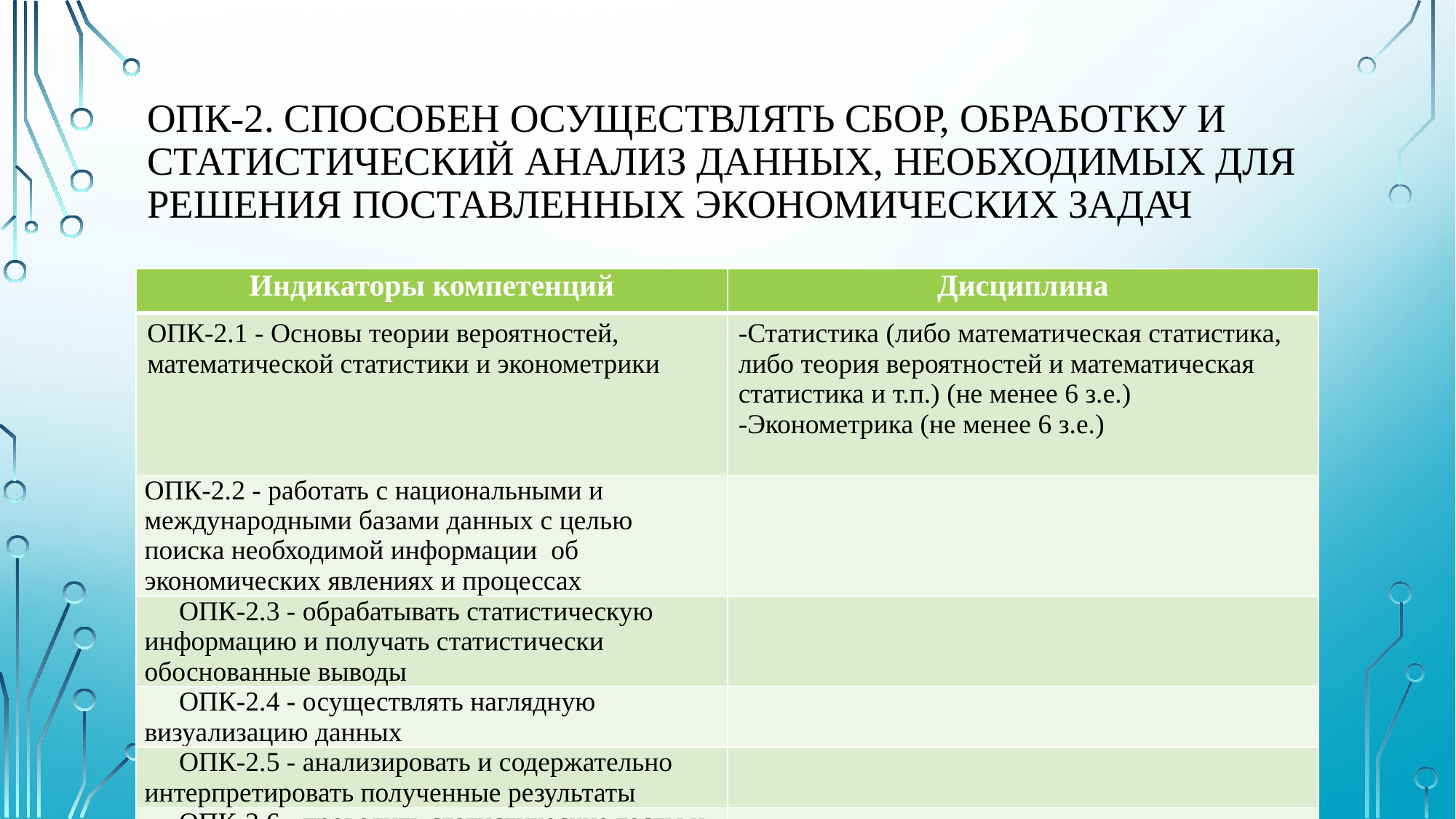

# ОПК-2. Способен осуществлять сбор, обработку и статистический анализ данных, необходимых для решения поставленных экономических задач
| Индикаторы компетенций | Дисциплина |
| --- | --- |
| ОПК-2.1 - Основы теории вероятностей, математической статистики и эконометрики | -Статистика (либо математическая статистика, либо теория вероятностей и математическая статистика и т.п.) (не менее 6 з.е.) -Эконометрика (не менее 6 з.е.) |
| ОПК-2.2 - работать с национальными и международными базами данных с целью поиска необходимой информации об экономических явлениях и процессах |  |
| ОПК-2.3 - обрабатывать статистическую информацию и получать статистически обоснованные выводы |  |
| ОПК-2.4 - осуществлять наглядную визуализацию данных |  |
| ОПК-2.5 - анализировать и содержательно интерпретировать полученные результаты |  |
| ОПК-2.6 - проводить статистические тесты и строить доверительные интервалы, определять статистические свойства полученных оценок |  |
| ОПК-2.7 - на основе типовых методик и действующей нормативно-правовой базы рассчитывать экономические и социально-экономические показатели, характеризующие деятельность хозяйствующих субъектов |  |